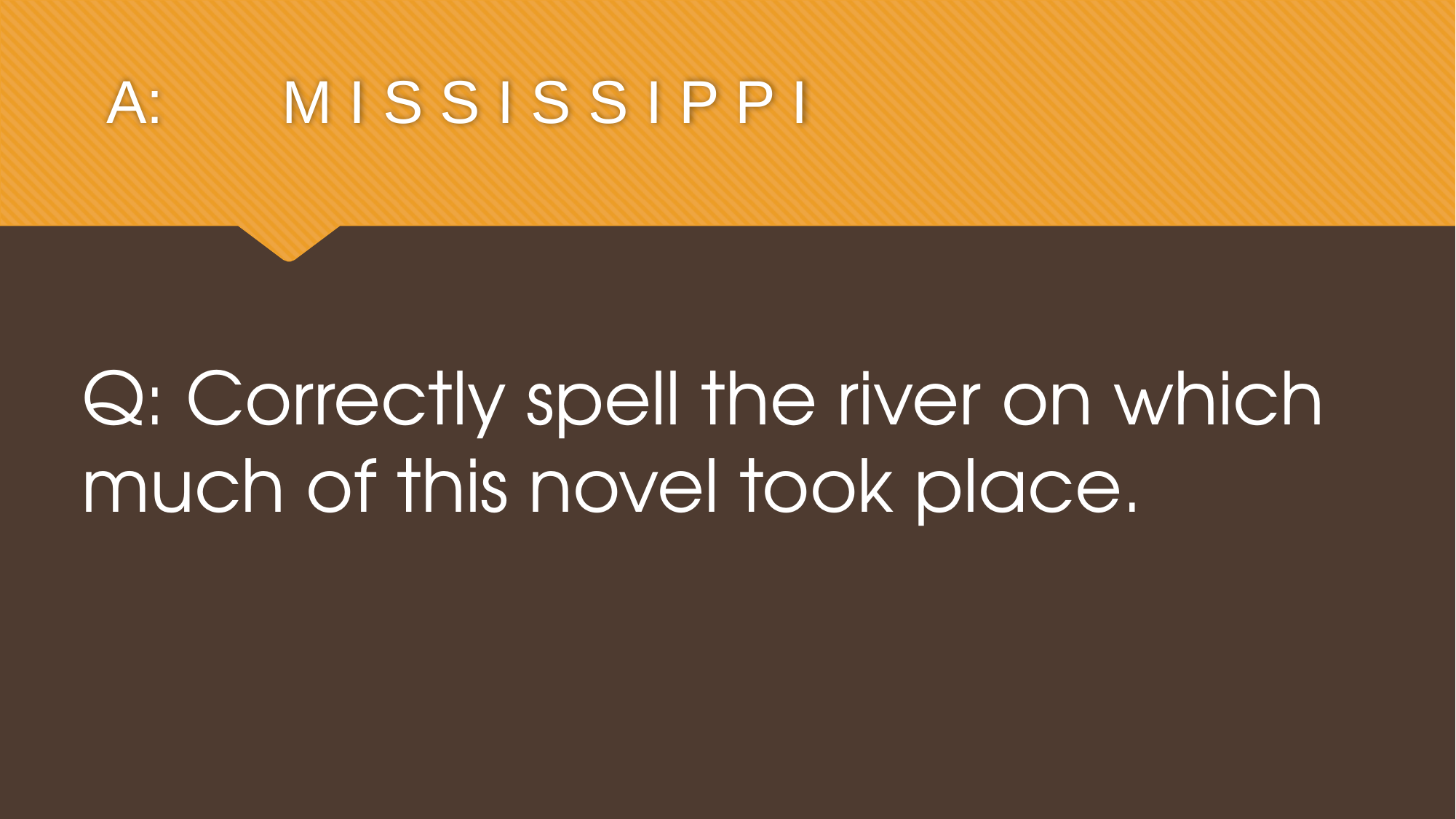

A:       M I S S I S S I P P I
Q: Correctly spell the river on which much of this novel took place.